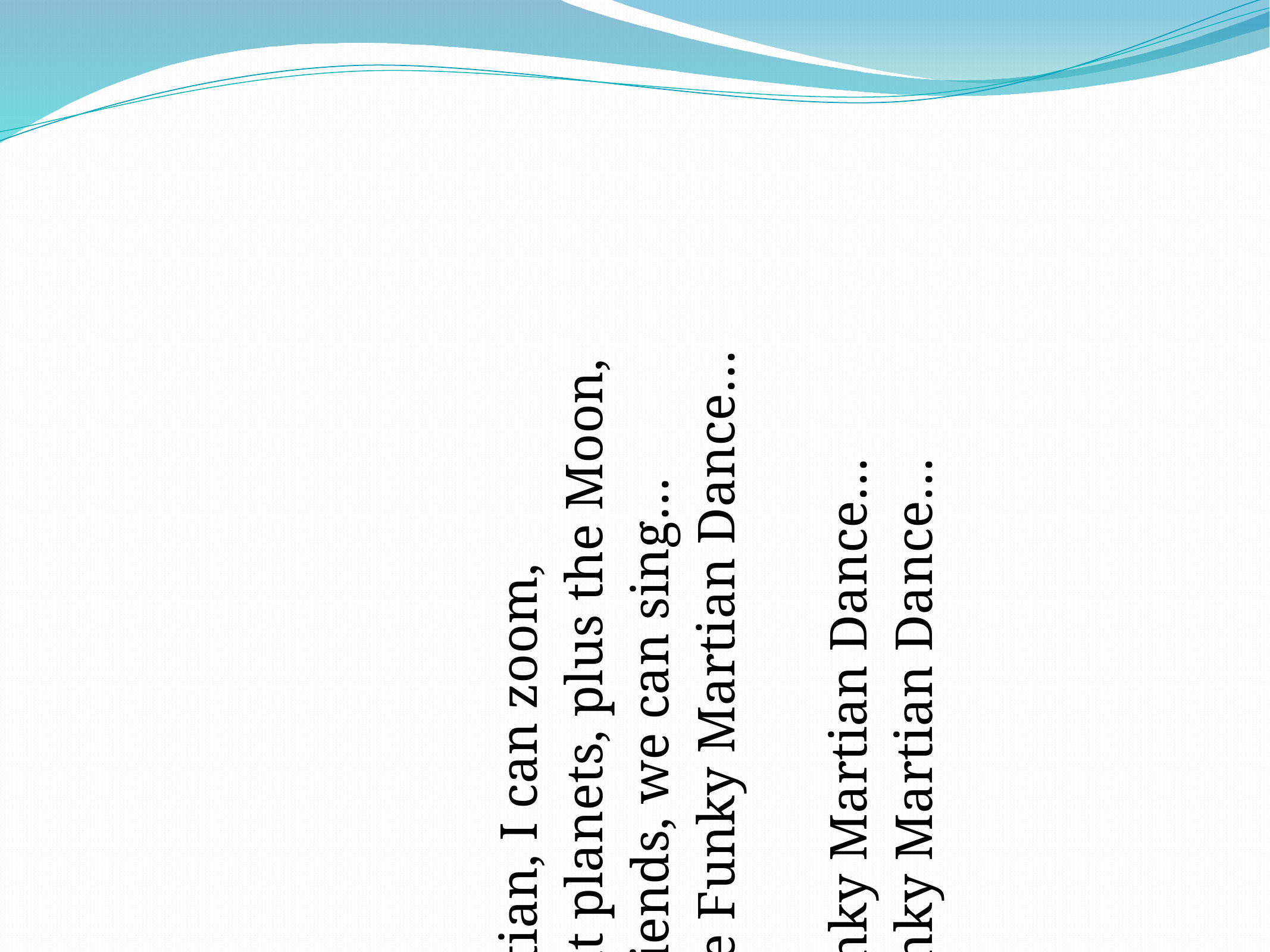

I’m a martian, I can zoom,
To all eight planets, plus the Moon,
Let’s be friends, we can sing…
And do the Funky Martian Dance…

Do the Funky Martian Dance…
Do the Funky Martian Dance…